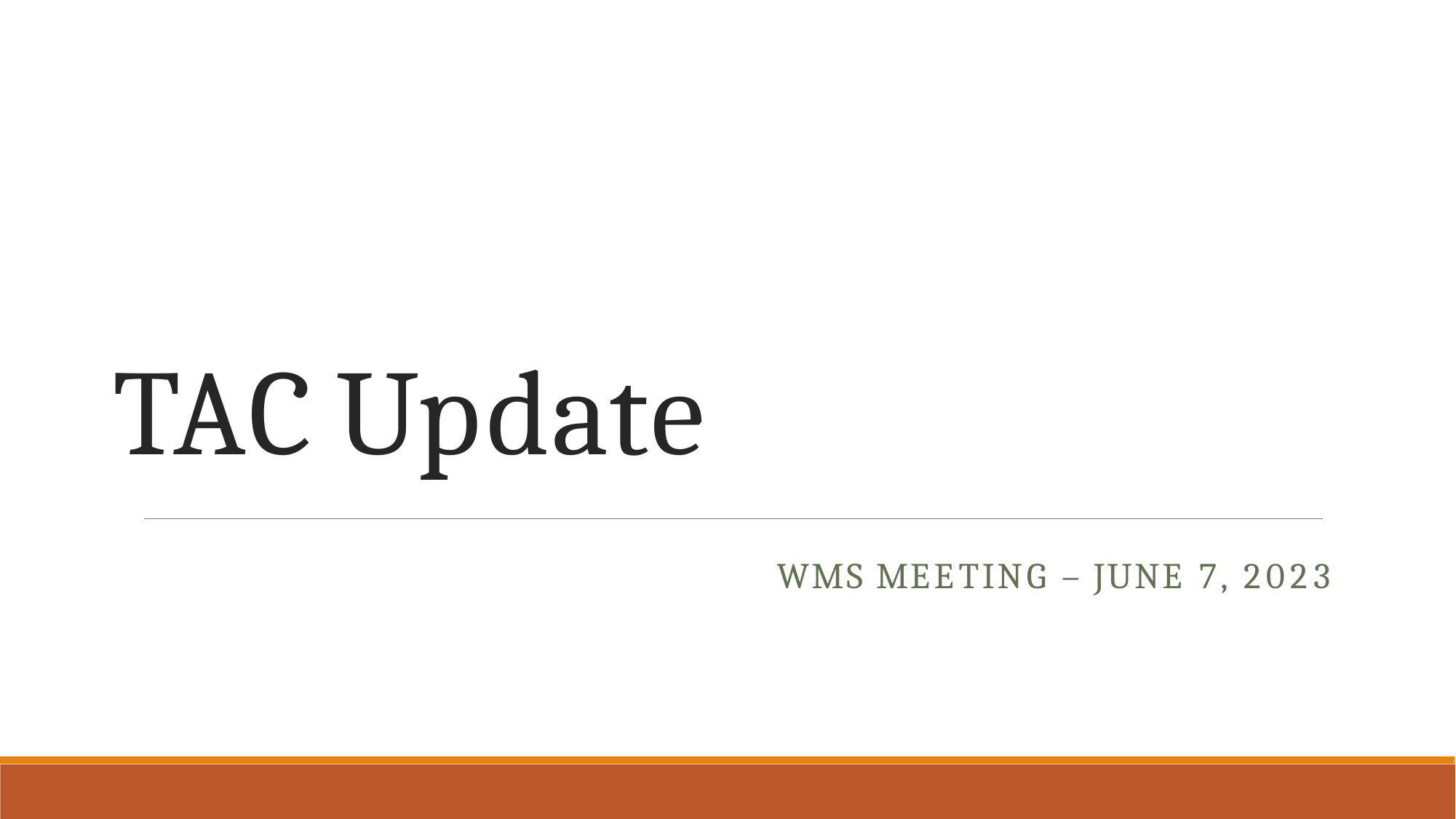

# TAC Update
WMS Meeting – June 7, 2023